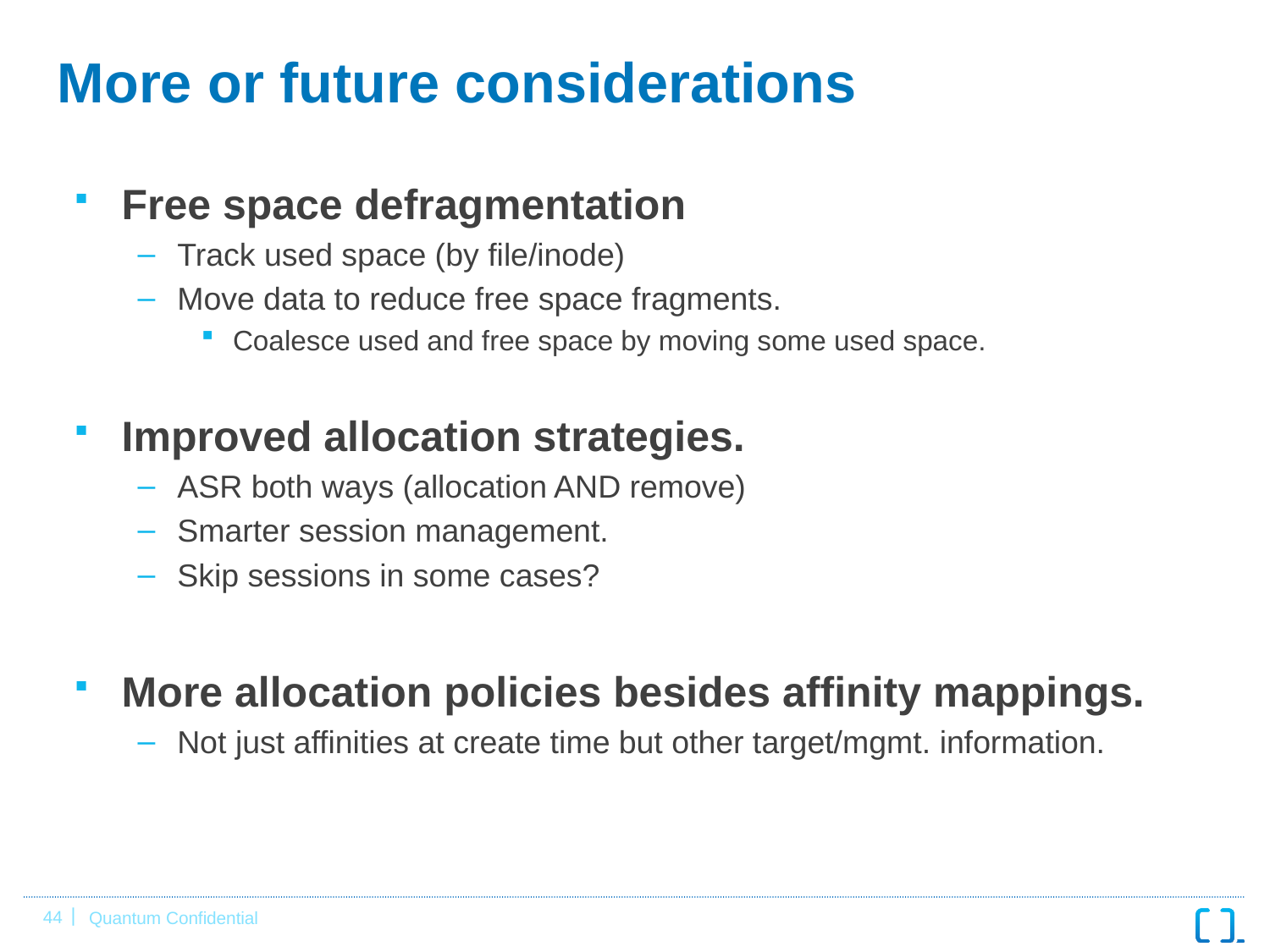

# More or future considerations
Free space defragmentation
Track used space (by file/inode)
Move data to reduce free space fragments.
Coalesce used and free space by moving some used space.

Improved allocation strategies.
ASR both ways (allocation AND remove)
Smarter session management.
Skip sessions in some cases?

More allocation policies besides affinity mappings.
Not just affinities at create time but other target/mgmt. information.